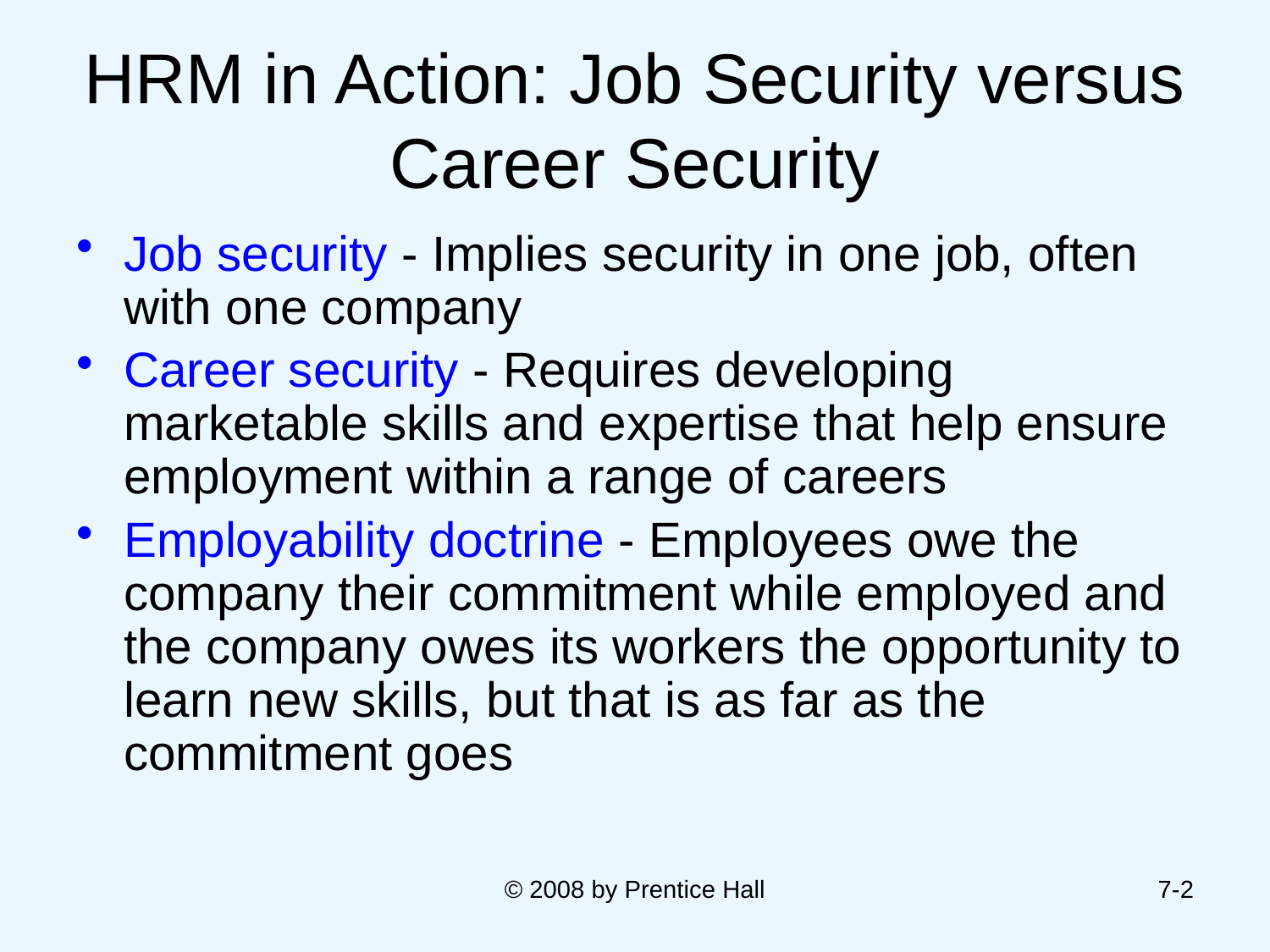

# HRM in Action: Job Security versus Career Security
Job security - Implies security in one job, often with one company
Career security - Requires developing marketable skills and expertise that help ensure employment within a range of careers
Employability doctrine - Employees owe the company their commitment while employed and the company owes its workers the opportunity to learn new skills, but that is as far as the commitment goes

© 2008 by Prentice Hall
7-2